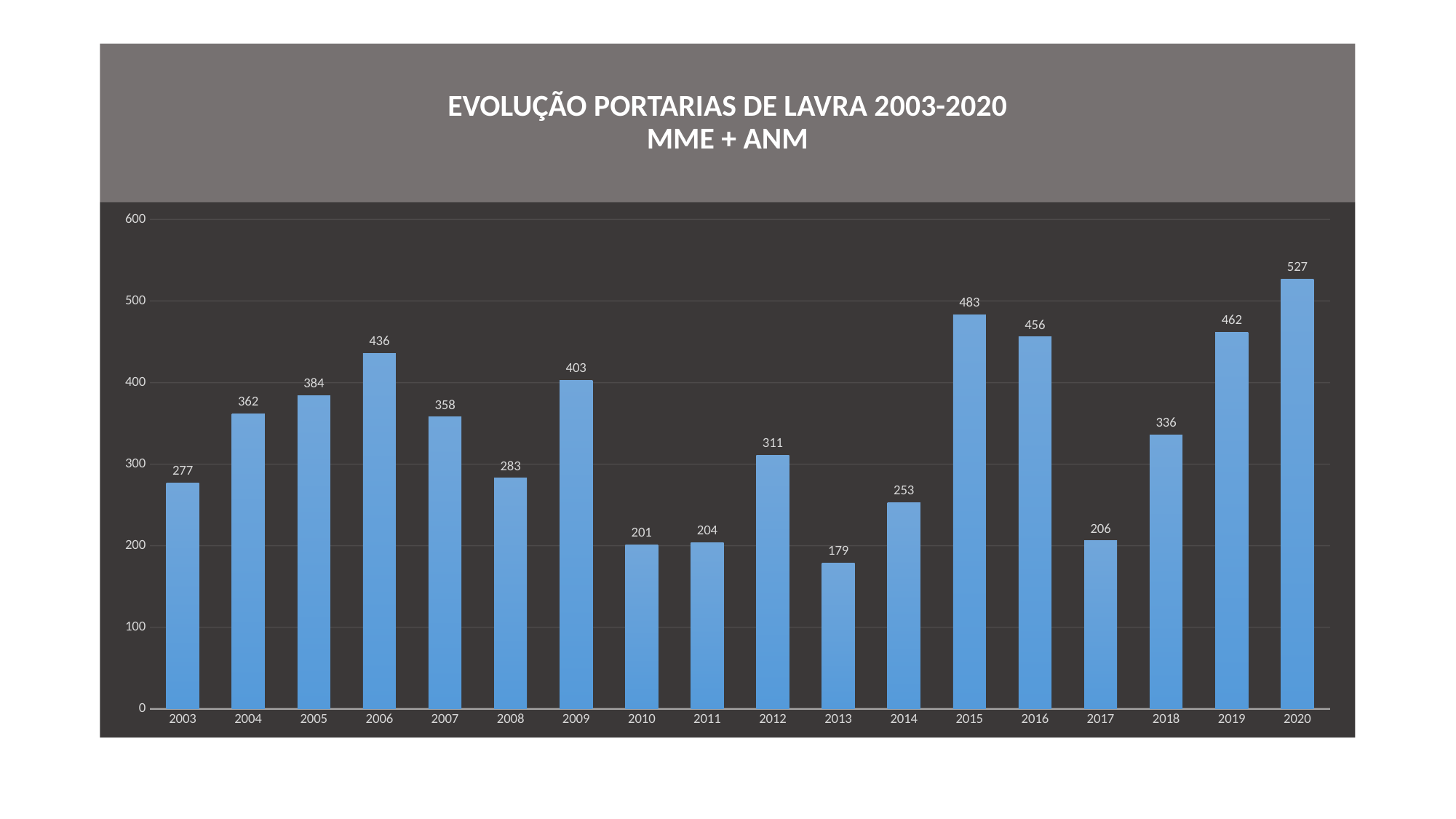

# EVOLUÇÃO PORTARIAS DE LAVRA 2003-2020 MME + ANM

### Chart

| Category |  |
|---|---|
| 2003 | 277.0 |
| 2004 | 362.0 |
| 2005 | 384.0 |
| 2006 | 436.0 |
| 2007 | 358.0 |
| 2008 | 283.0 |
| 2009 | 403.0 |
| 2010 | 201.0 |
| 2011 | 204.0 |
| 2012 | 311.0 |
| 2013 | 179.0 |
| 2014 | 253.0 |
| 2015 | 483.0 |
| 2016 | 456.0 |
| 2017 | 206.0 |
| 2018 | 336.0 |
| 2019 | 462.0 |
| 2020 | 527.0 |